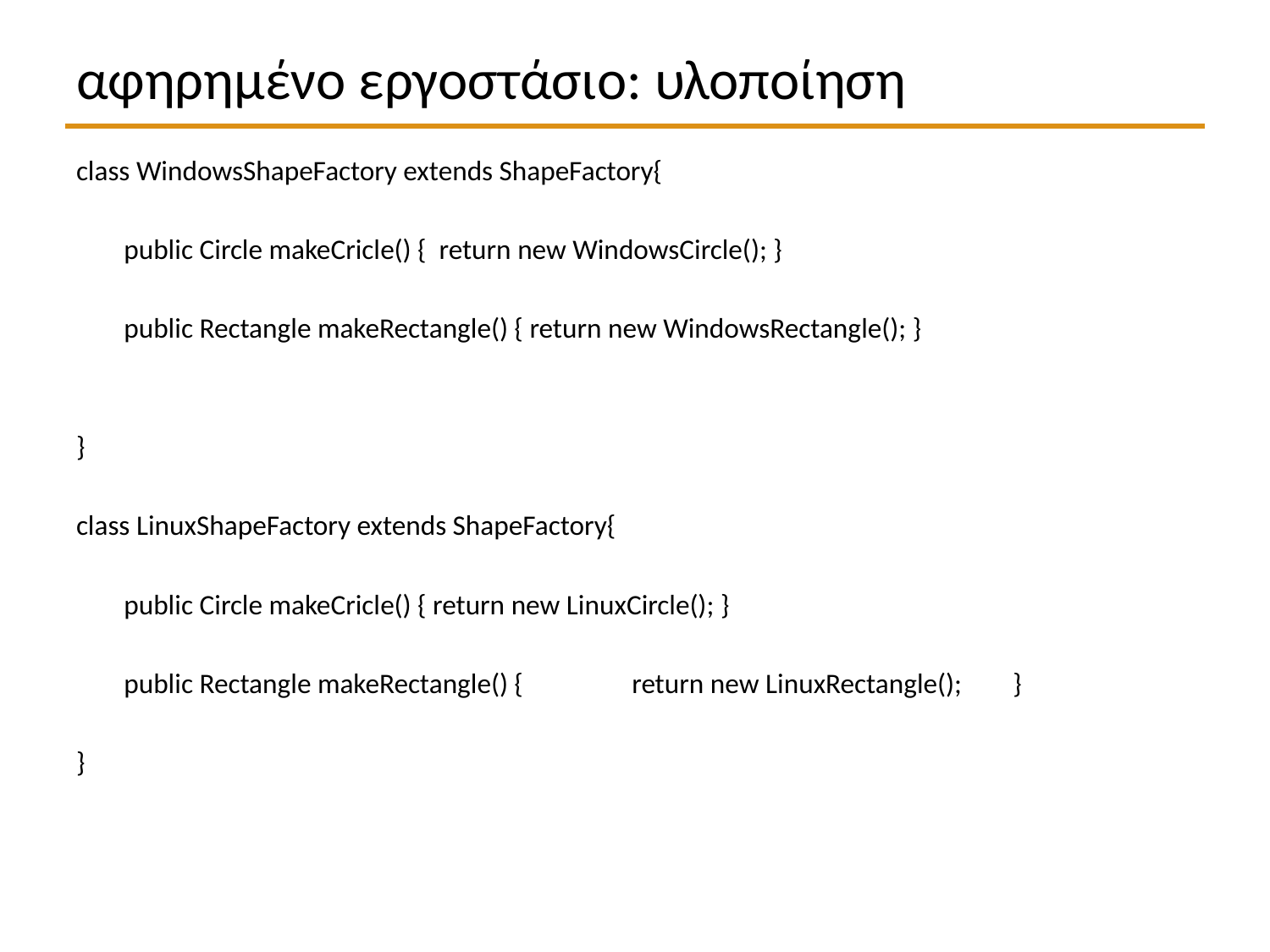

# αφηρημένο εργοστάσιο: υλοποίηση
class WindowsShapeFactory extends ShapeFactory{

	public Circle makeCricle() {  return new WindowsCircle(); }

	public Rectangle makeRectangle() { return new WindowsRectangle(); }

}

class LinuxShapeFactory extends ShapeFactory{

	public Circle makeCricle() { return new LinuxCircle(); }

	public Rectangle makeRectangle() { 	return new LinuxRectangle(); 	}

}